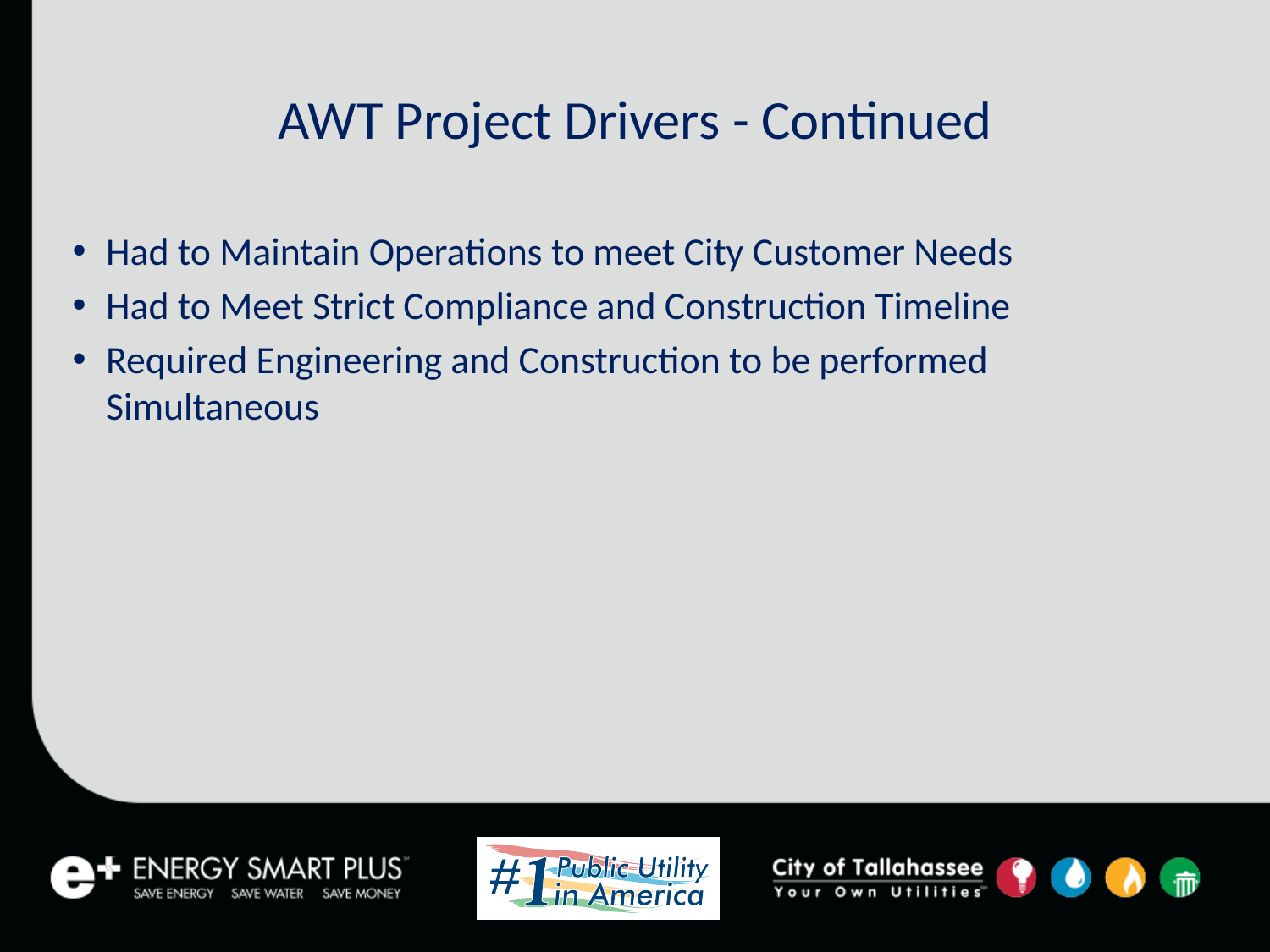

# AWT Project Drivers - Continued
Had to Maintain Operations to meet City Customer Needs
Had to Meet Strict Compliance and Construction Timeline
Required Engineering and Construction to be performed Simultaneous